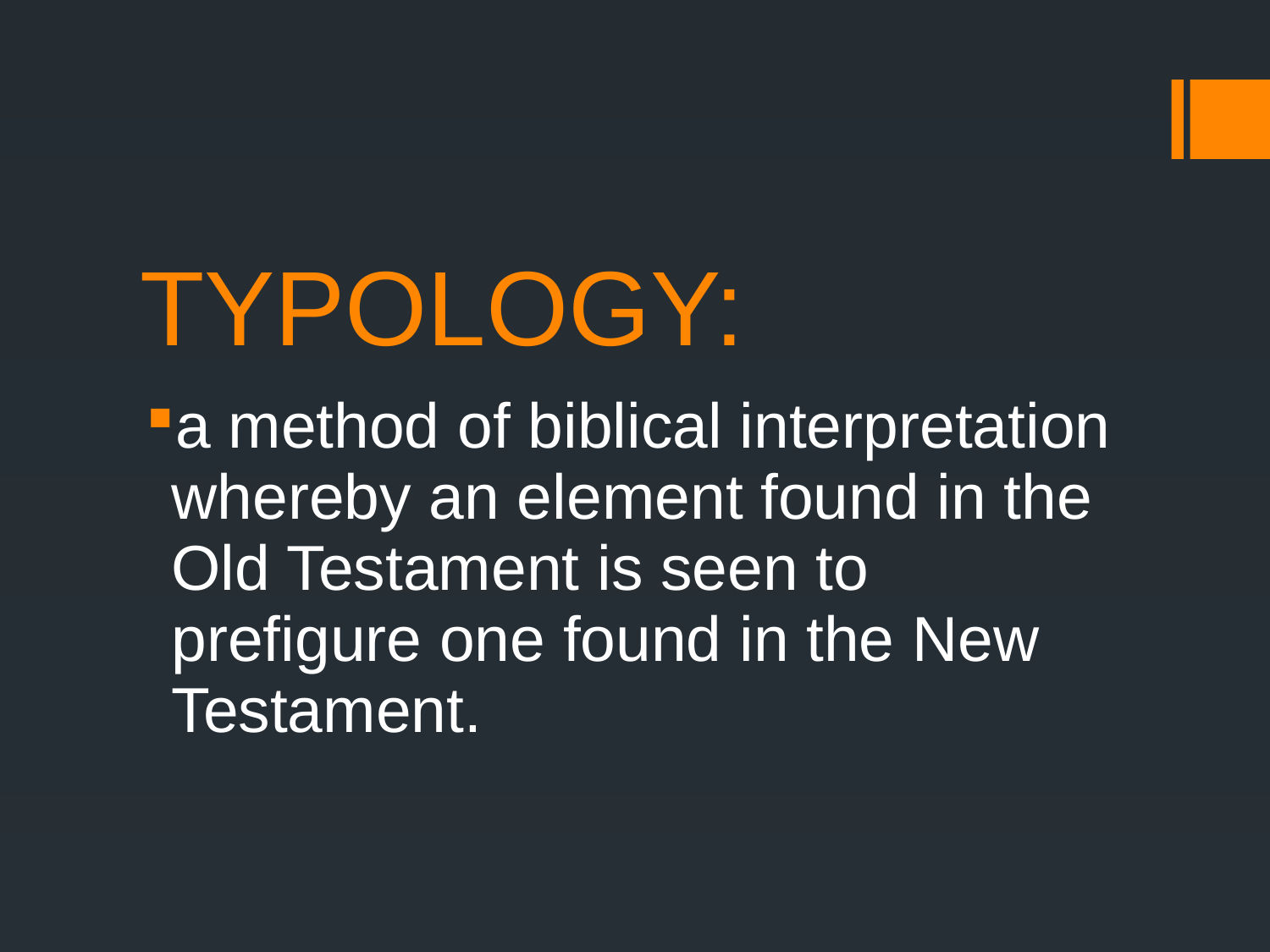

# TYPOLOGY:
a method of biblical interpretation whereby an element found in the Old Testament is seen to prefigure one found in the New Testament.